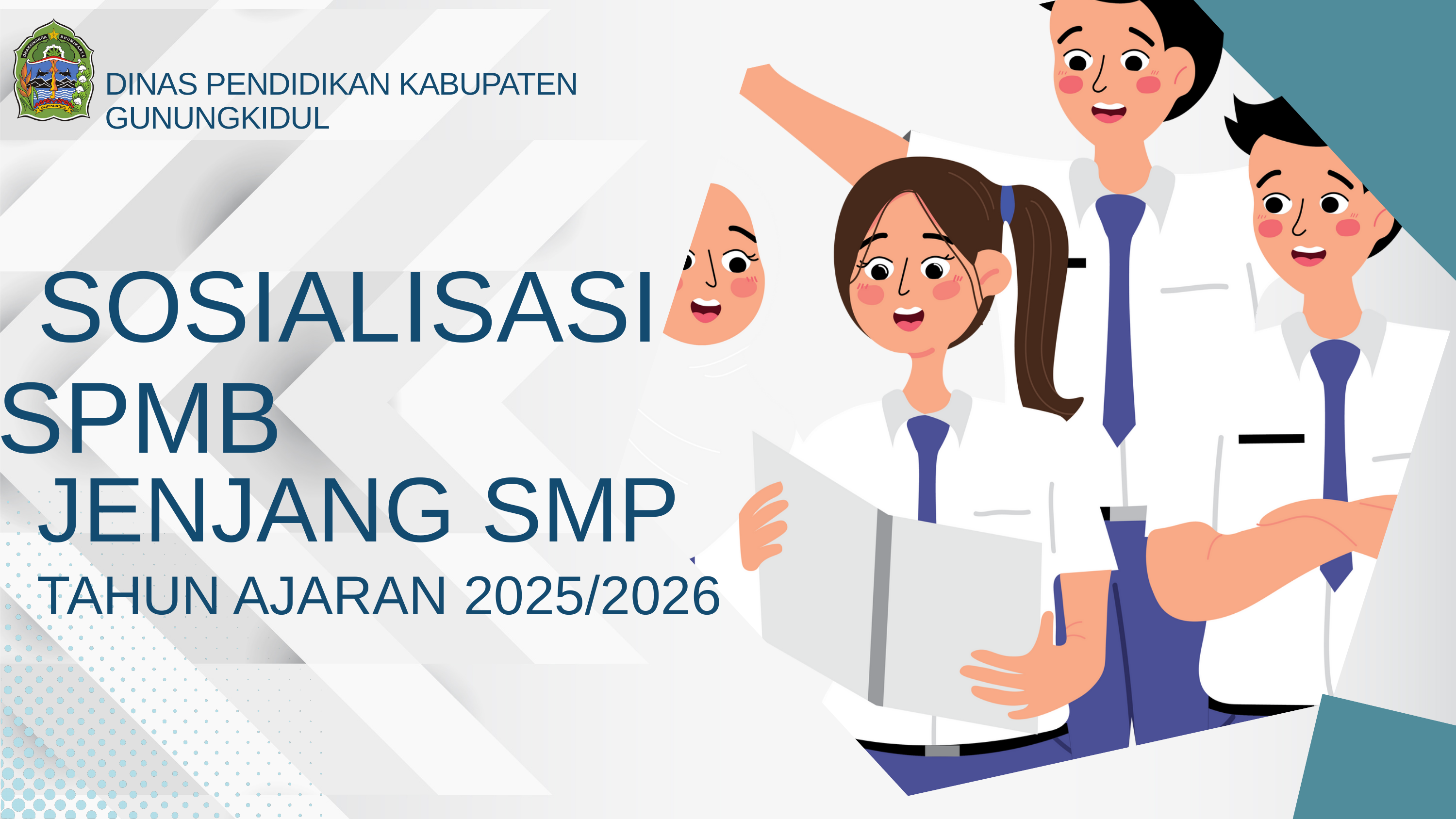

DINAS PENDIDIKAN KABUPATEN GUNUNGKIDUL
SOSIALISASI
SPMB
JENJANG SMP

TAHUN AJARAN 2025/2026